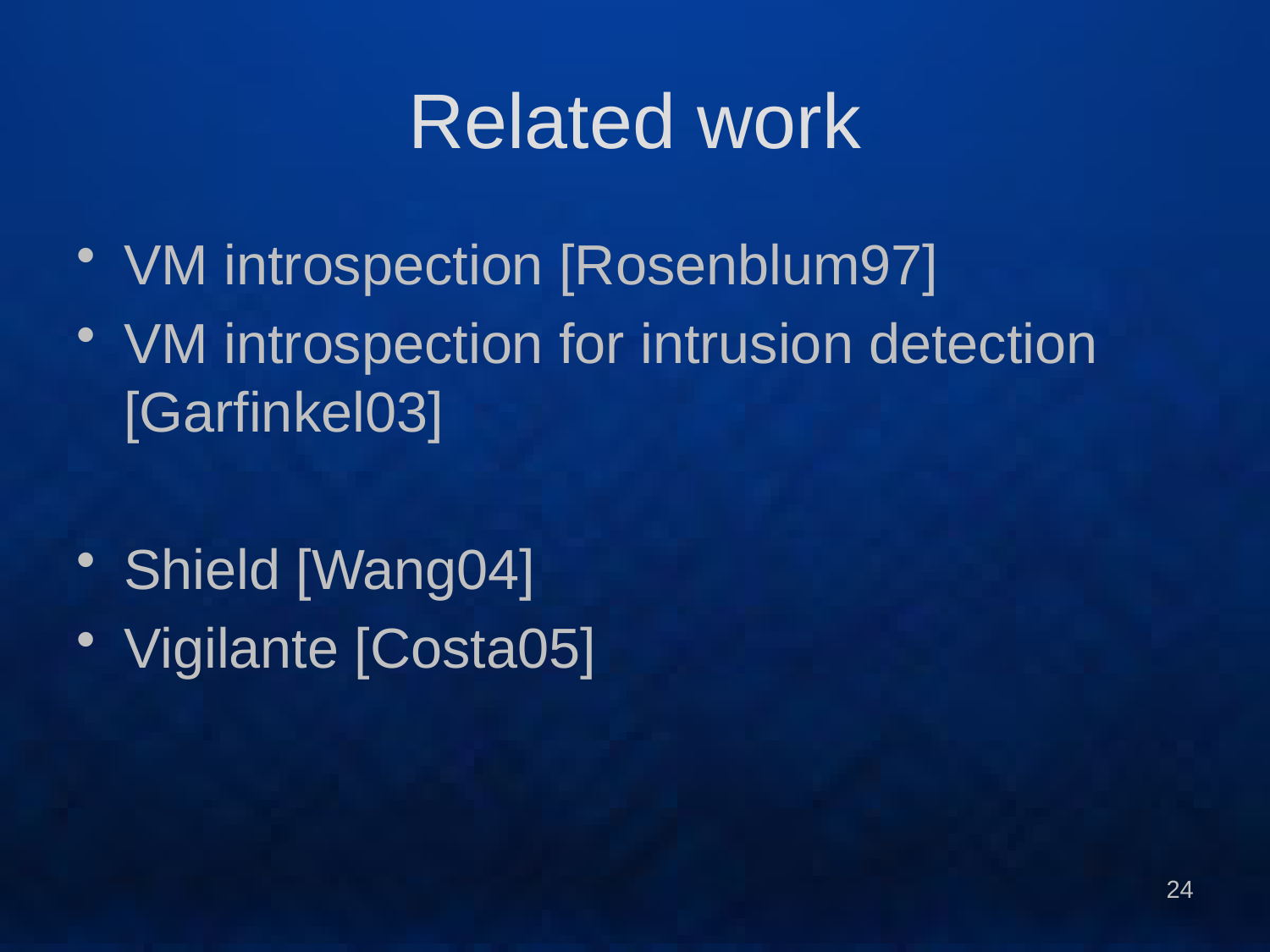

# Related work
VM introspection [Rosenblum97]
VM introspection for intrusion detection [Garfinkel03]

Shield [Wang04]
Vigilante [Costa05]

24